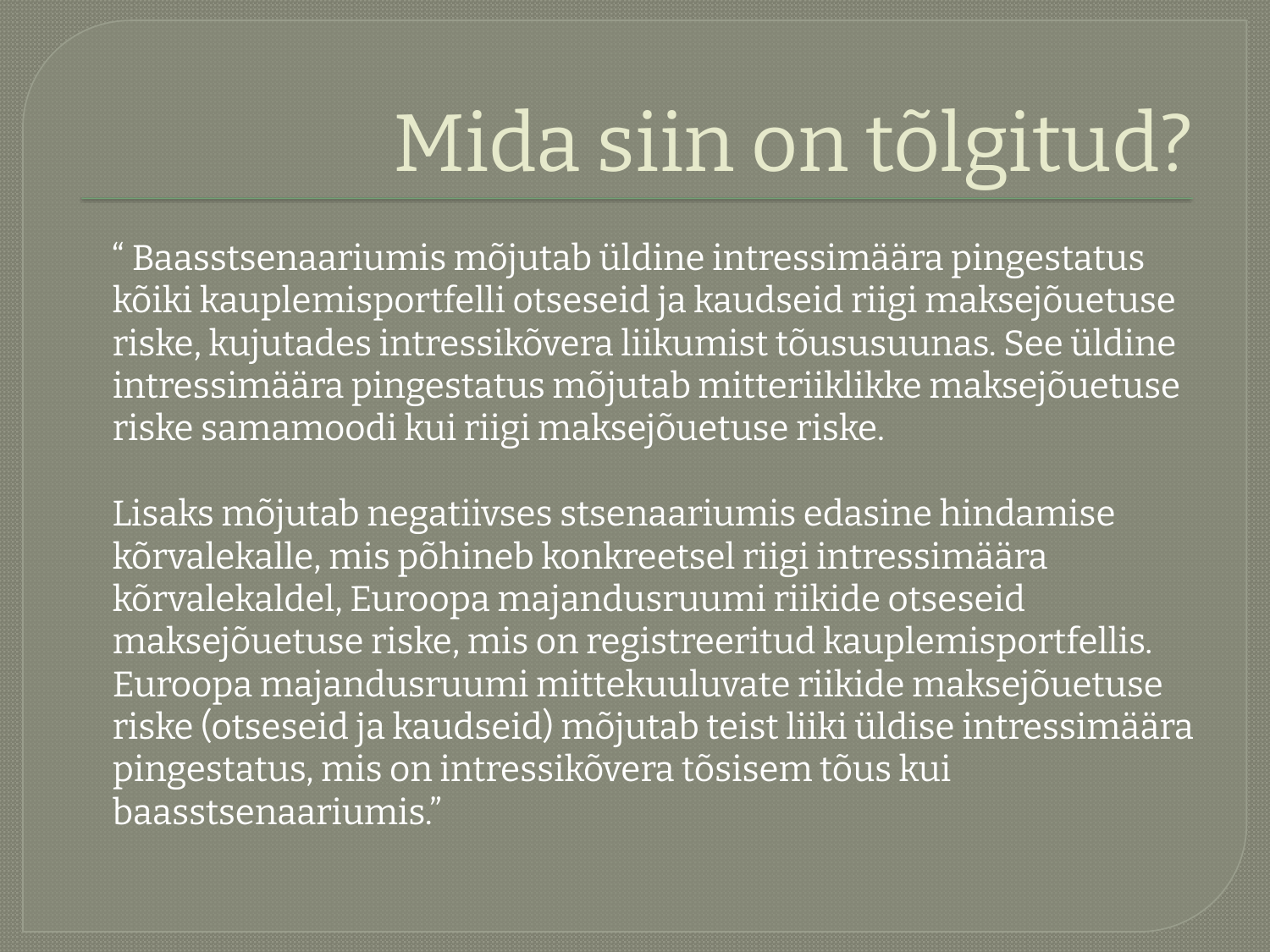

# Mida siin on tõlgitud?
     “ Baasstsenaariumis mõjutab üldine intressimäära pingestatus kõiki kauplemisportfelli otseseid ja kaudseid riigi maksejõuetuse riske, kujutades intressikõvera liikumist tõususuunas. See üldine intressimäära pingestatus mõjutab mitteriiklikke maksejõuetuse riske samamoodi kui riigi maksejõuetuse riske.

     Lisaks mõjutab negatiivses stsenaariumis edasine hindamise kõrvalekalle, mis põhineb konkreetsel riigi intressimäära kõrvalekaldel, Euroopa majandusruumi riikide otseseid maksejõuetuse riske, mis on registreeritud kauplemisportfellis. Euroopa majandusruumi mittekuuluvate riikide maksejõuetuse riske (otseseid ja kaudseid) mõjutab teist liiki üldise intressimäära pingestatus, mis on intressikõvera tõsisem tõus kui baasstsenaariumis.”